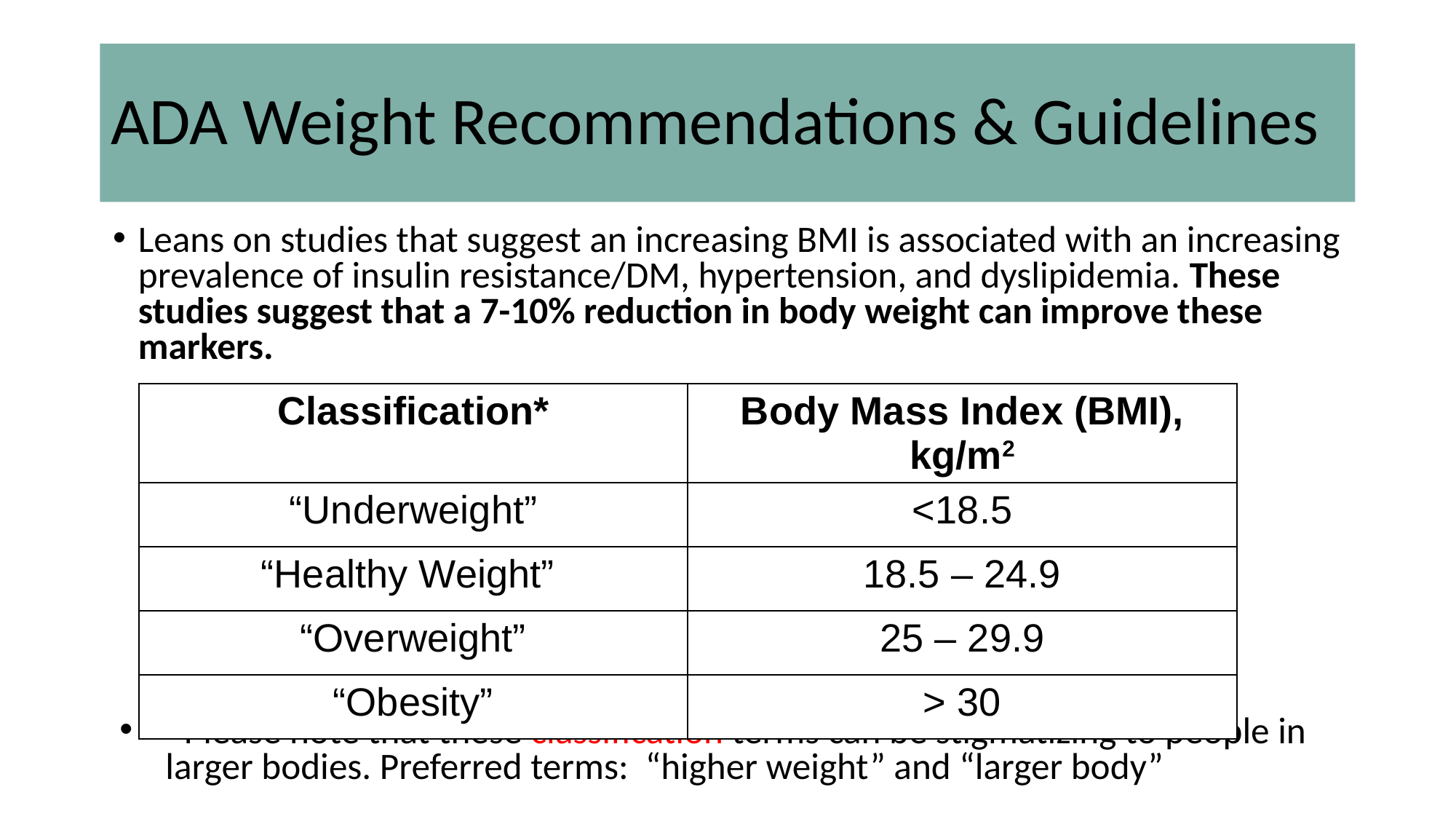

# ADA Weight Recommendations & Guidelines
Leans on studies that suggest an increasing BMI is associated with an increasing prevalence of insulin resistance/DM, hypertension, and dyslipidemia. These studies suggest that a 7-10% reduction in body weight can improve these markers.

*Please note that these classification terms can be stigmatizing to people in larger bodies. Preferred terms:  “higher weight” and “larger body”
| Classification\* | Body Mass Index (BMI), kg/m2 |
| --- | --- |
| “Underweight” | <18.5 |
| “Healthy Weight” | 18.5 – 24.9 |
| “Overweight” | 25 – 29.9 |
| “Obesity” | > 30 |